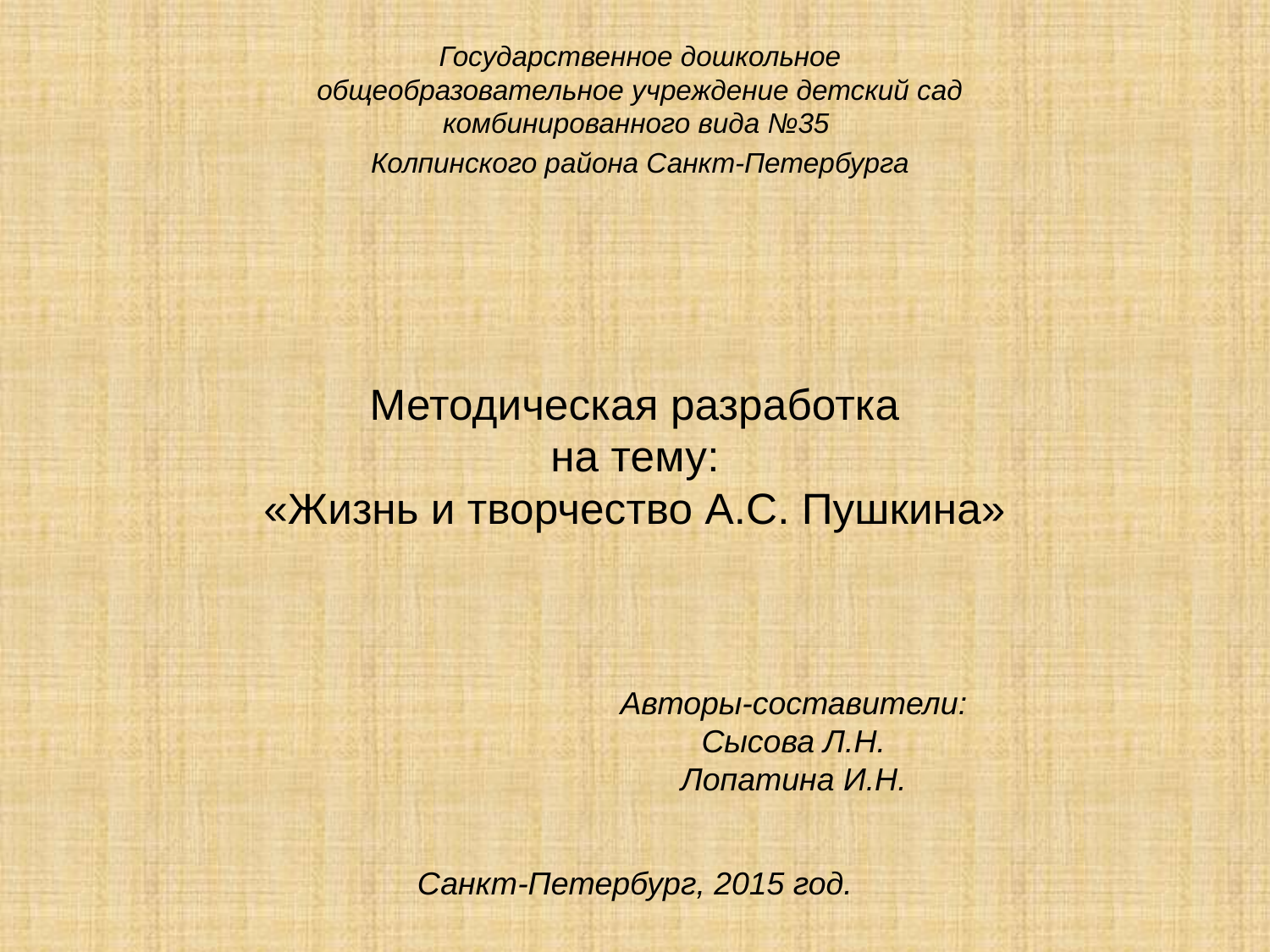

Государственное дошкольное общеобразовательное учреждение детский сад комбинированного вида №35
Колпинского района Санкт-Петербурга
# Методическая разработка на тему: «Жизнь и творчество А.С. Пушкина»
Авторы-составители:
Сысова Л.Н.
Лопатина И.Н.
Санкт-Петербург, 2015 год.